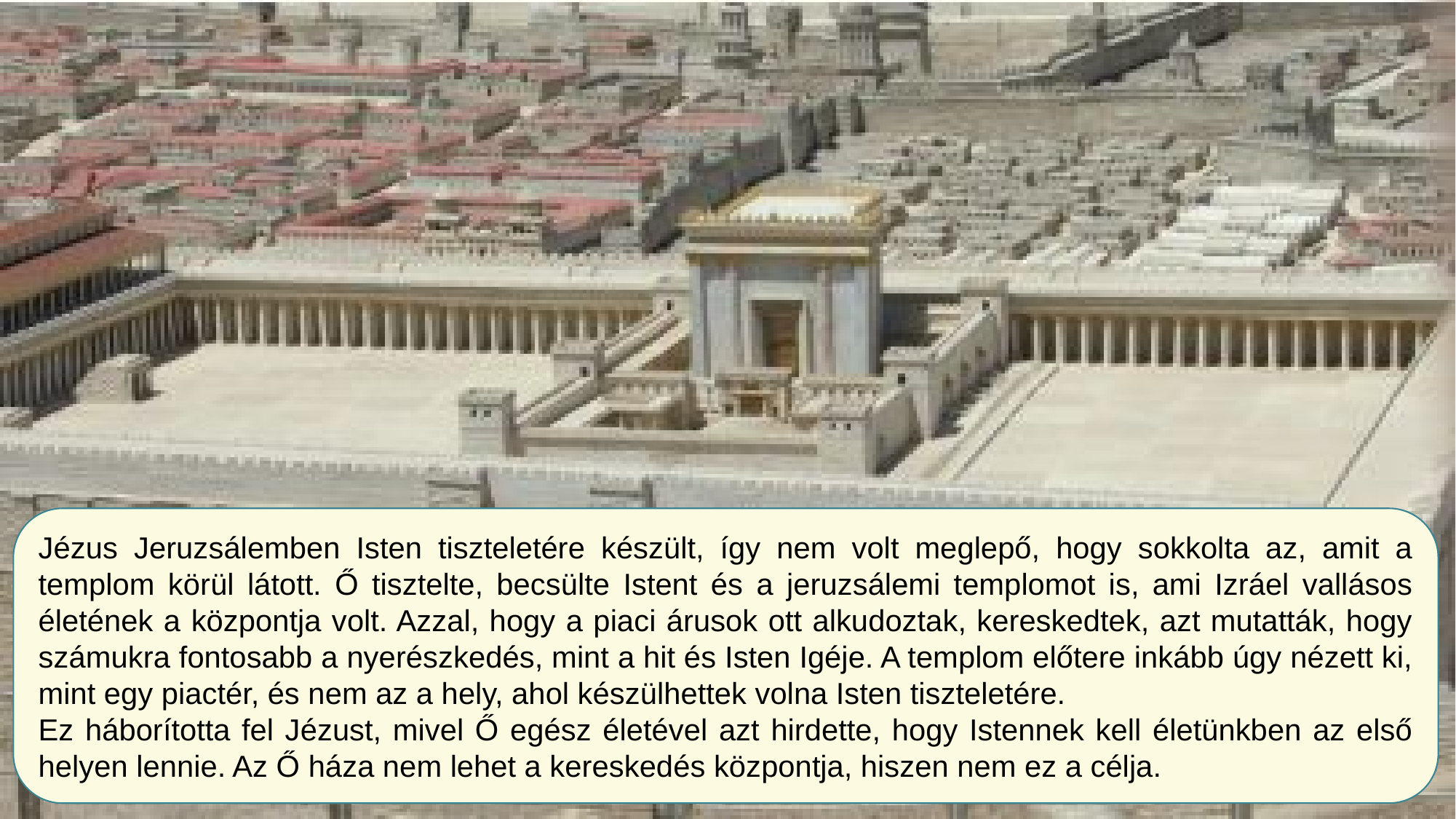

Jézus Jeruzsálemben Isten tiszteletére készült, így nem volt meglepő, hogy sokkolta az, amit a templom körül látott. Ő tisztelte, becsülte Istent és a jeruzsálemi templomot is, ami Izráel vallásos életének a központja volt. Azzal, hogy a piaci árusok ott alkudoztak, kereskedtek, azt mutatták, hogy számukra fontosabb a nyerészkedés, mint a hit és Isten Igéje. A templom előtere inkább úgy nézett ki, mint egy piactér, és nem az a hely, ahol készülhettek volna Isten tiszteletére.
Ez háborította fel Jézust, mivel Ő egész életével azt hirdette, hogy Istennek kell életünkben az első helyen lennie. Az Ő háza nem lehet a kereskedés központja, hiszen nem ez a célja.